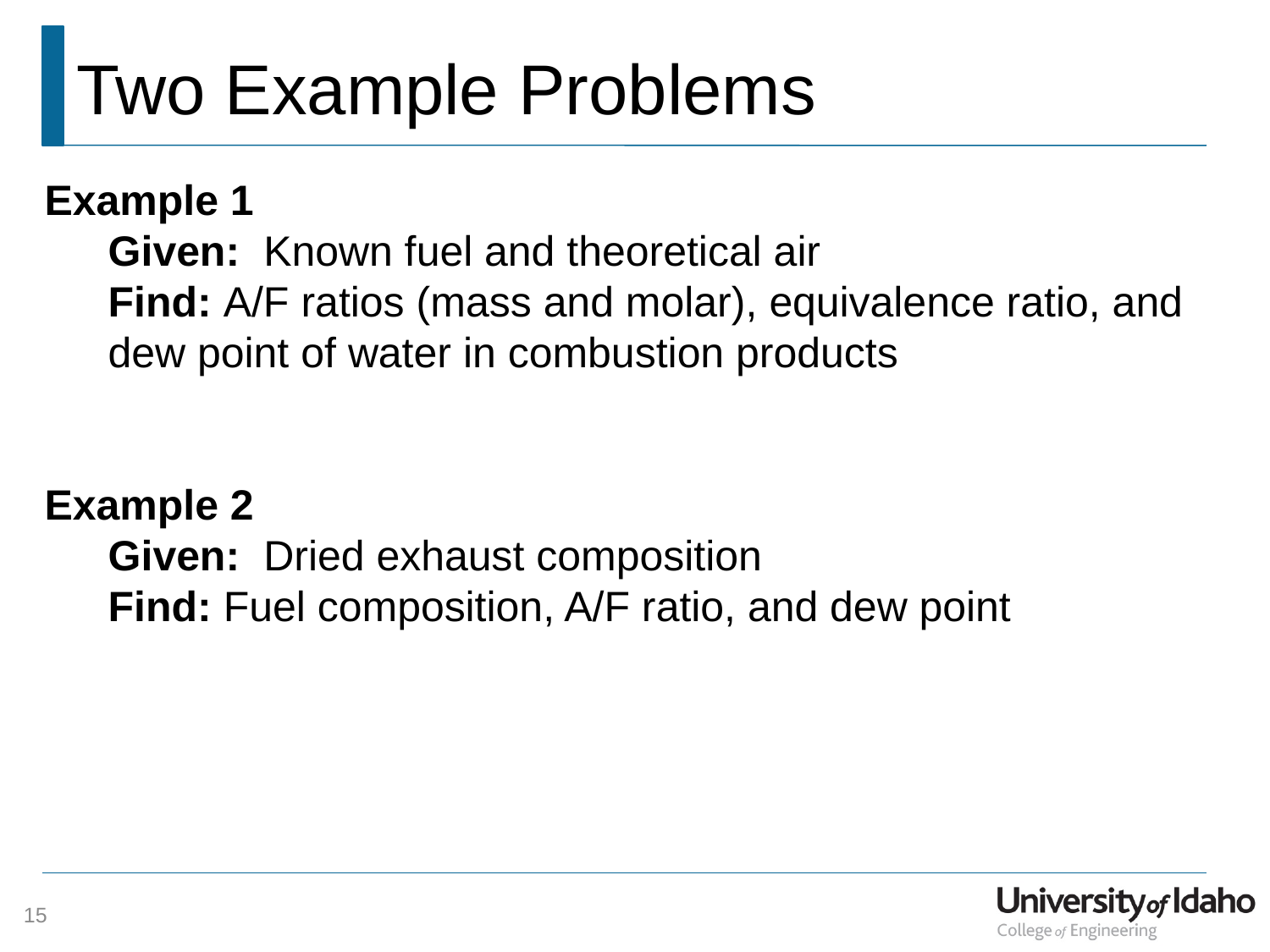

# Two Example Problems
Example 1
Given:  Known fuel and theoretical air
Find: A/F ratios (mass and molar), equivalence ratio, and  dew point of water in combustion products

Example 2
Given:  Dried exhaust composition
Find: Fuel composition, A/F ratio, and dew point
15